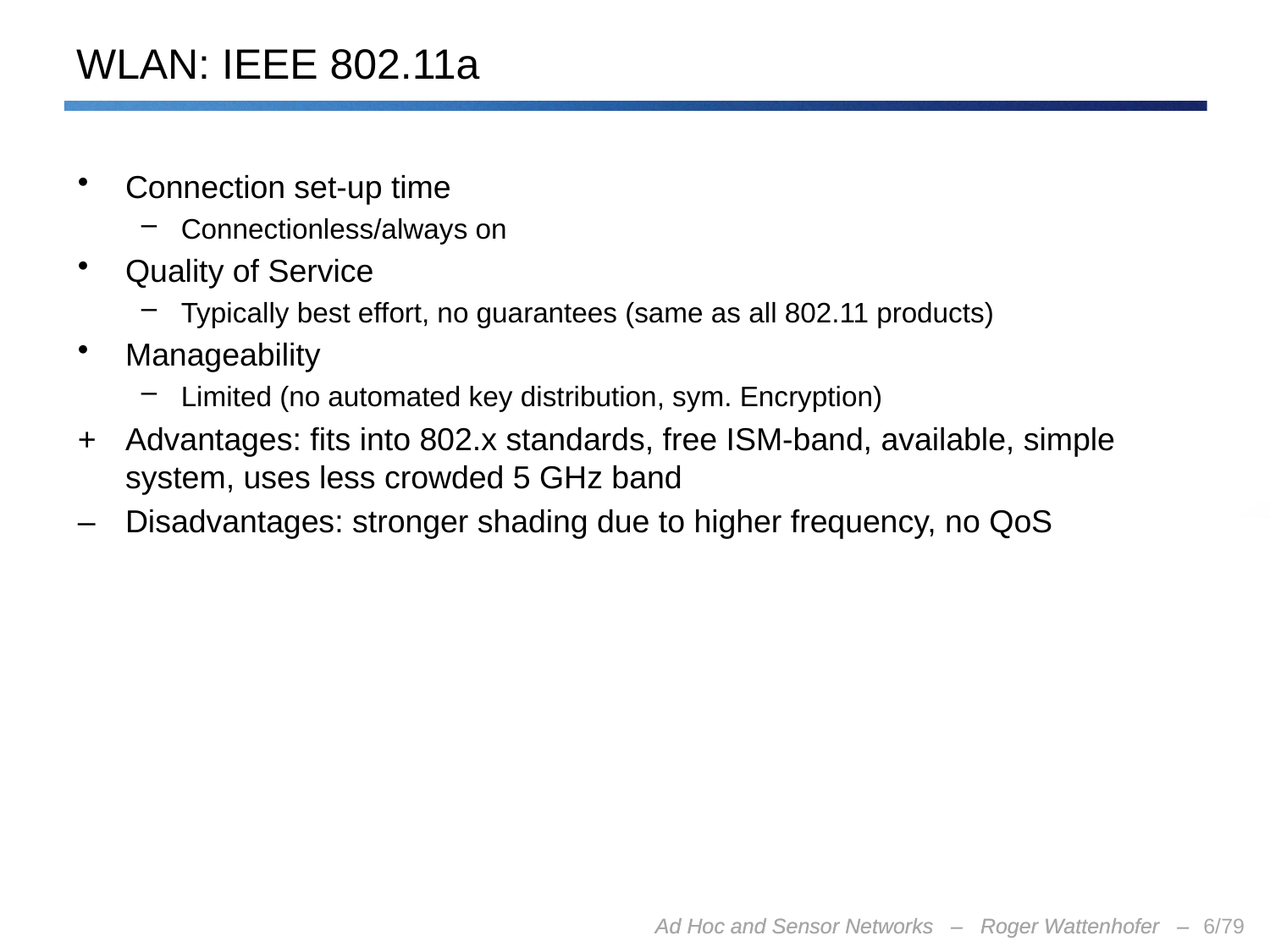

# WLAN: IEEE 802.11a

Connection set-up time
Connectionless/always on
Quality of Service
Typically best effort, no guarantees (same as all 802.11 products)
Manageability
Limited (no automated key distribution, sym. Encryption)
+	Advantages: fits into 802.x standards, free ISM-band, available, simple system, uses less crowded 5 GHz band
– 	Disadvantages: stronger shading due to higher frequency, no QoS